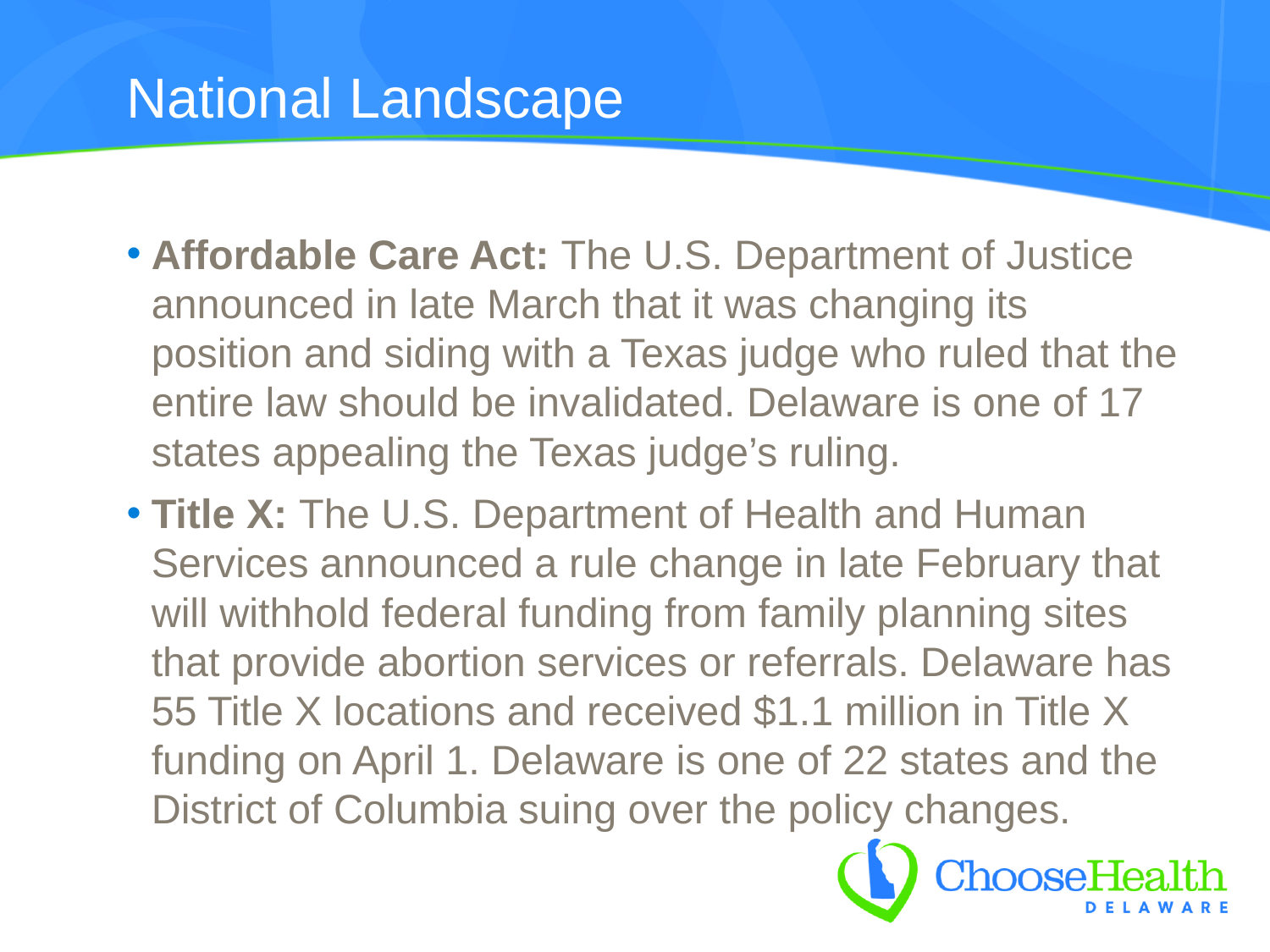

# National Landscape
Affordable Care Act: The U.S. Department of Justice announced in late March that it was changing its position and siding with a Texas judge who ruled that the entire law should be invalidated. Delaware is one of 17 states appealing the Texas judge’s ruling.
Title X: The U.S. Department of Health and Human Services announced a rule change in late February that will withhold federal funding from family planning sites that provide abortion services or referrals. Delaware has 55 Title X locations and received $1.1 million in Title X funding on April 1. Delaware is one of 22 states and the District of Columbia suing over the policy changes.
2